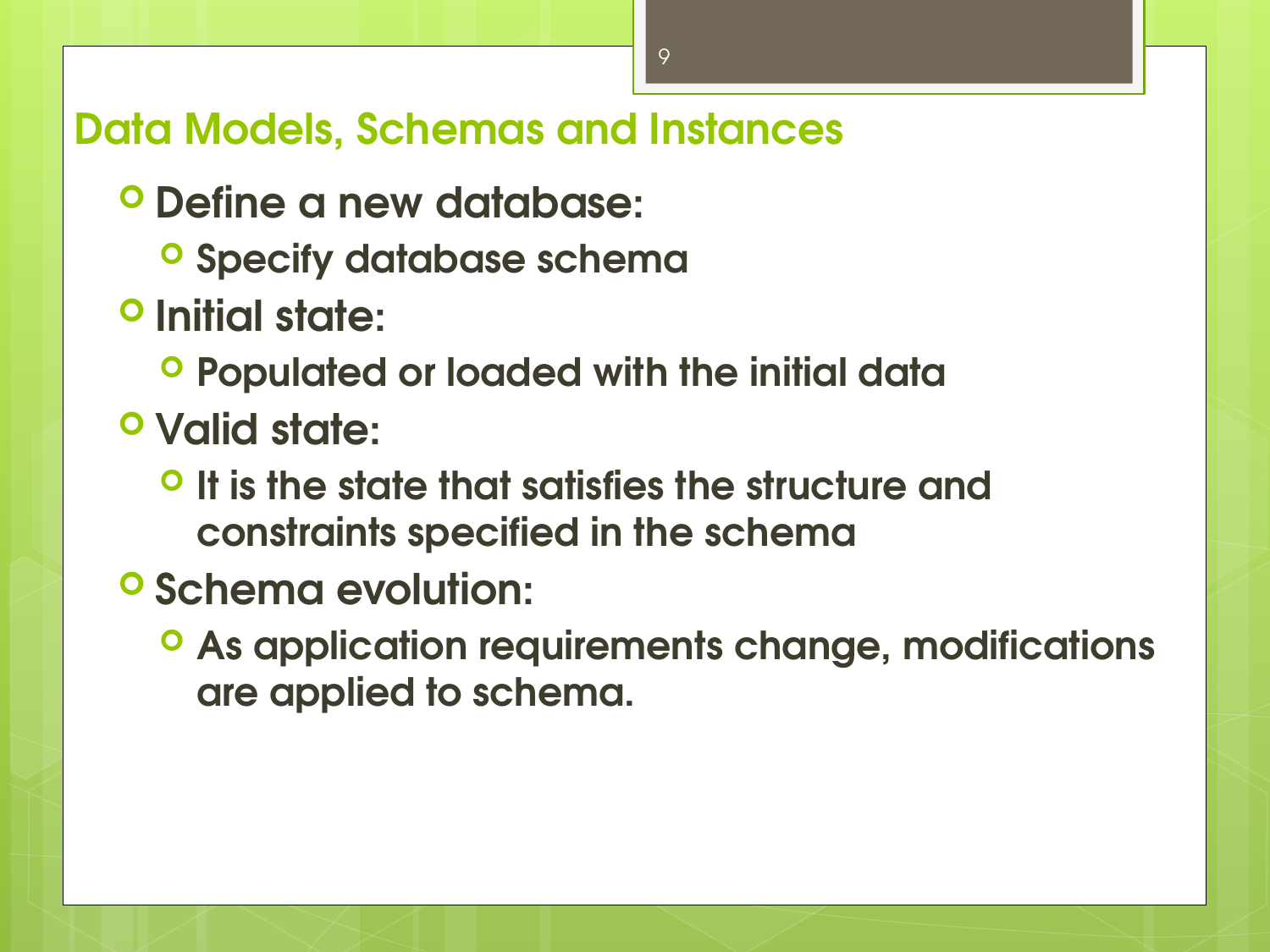

9
# Data Models, Schemas and Instances
Define a new database:
Specify database schema
Initial state:
Populated or loaded with the initial data
Valid state:
It is the state that satisfies the structure and constraints specified in the schema
Schema evolution:
As application requirements change, modifications are applied to schema.